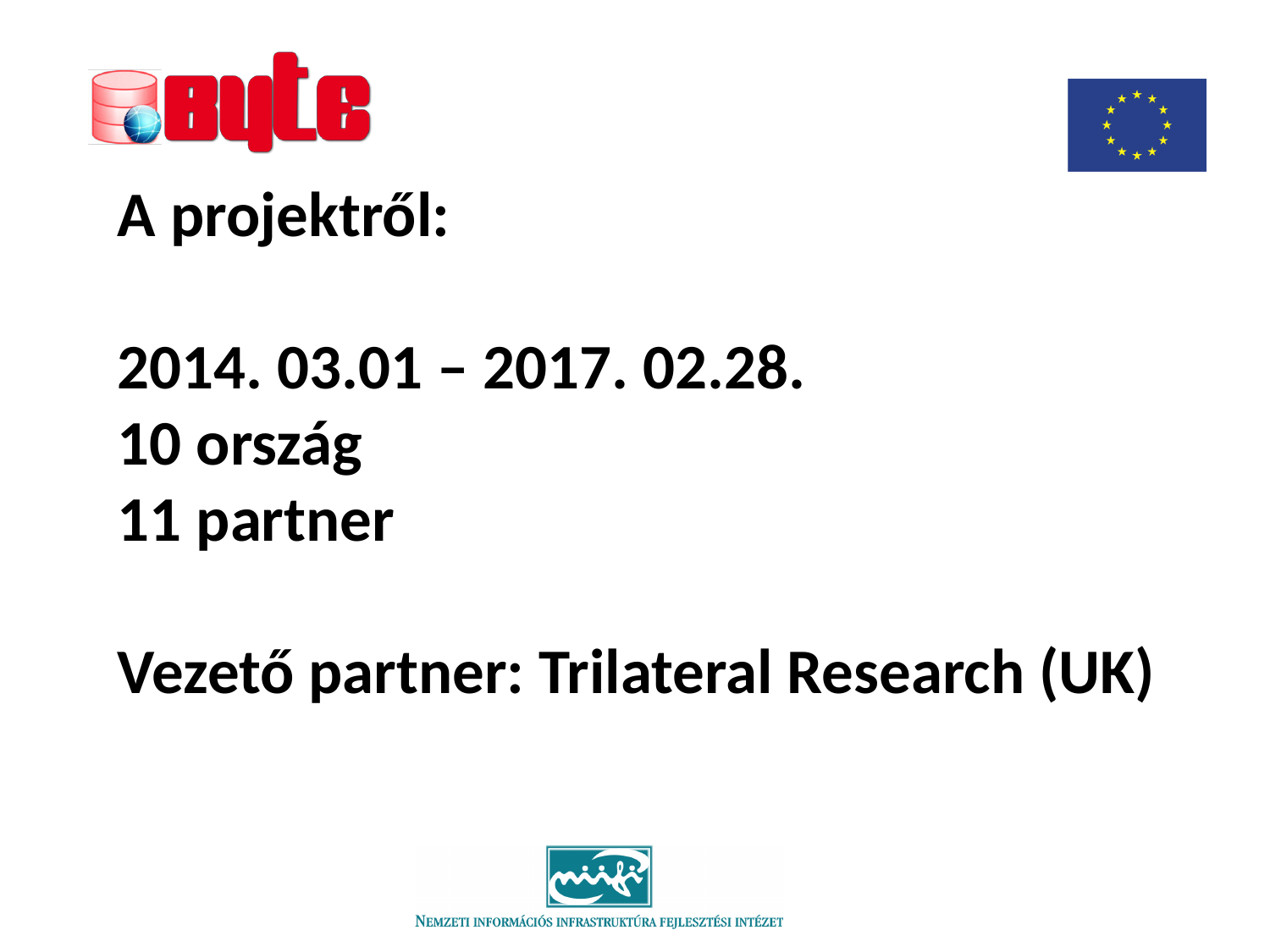

# A projektről: 2014. 03.01 – 2017. 02.28. 10 ország 11 partner Vezető partner: Trilateral Research (UK)